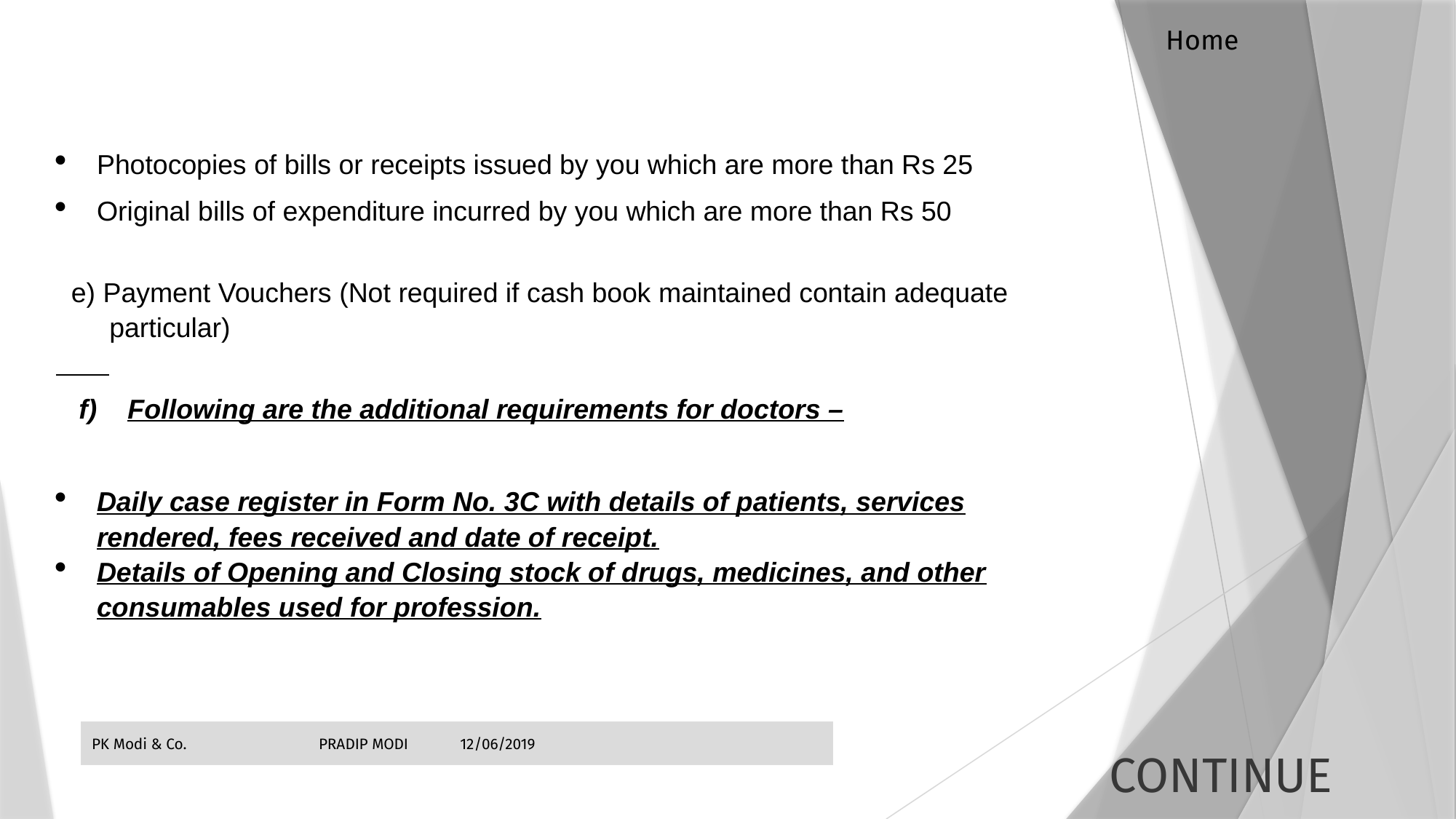

Home

Photocopies of bills or receipts issued by you which are more than Rs 25
Original bills of expenditure incurred by you which are more than Rs 50

  e) Payment Vouchers (Not required if cash book maintained contain adequate
       particular)

   f)    Following are the additional requirements for doctors –

Daily case register in Form No. 3C with details of patients, services rendered, fees received and date of receipt.
Details of Opening and Closing stock of drugs, medicines, and other consumables used for profession.
PK Modi & Co.                                 PRADIP MODI             12/06/2019
CONTINUE